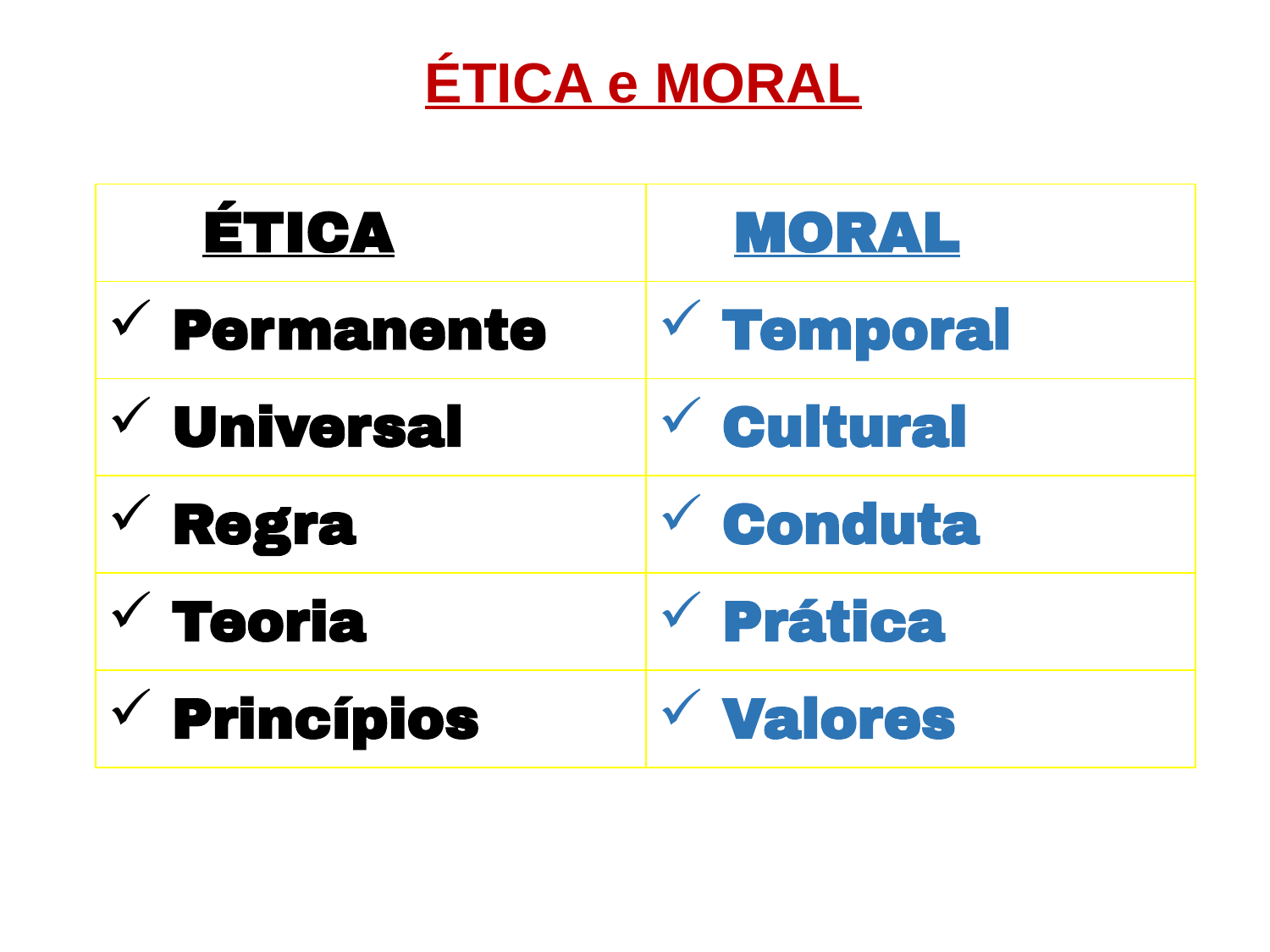

# ÉTICA e MORAL
| ÉTICA | MORAL |
| --- | --- |
| Permanente | Temporal |
| Universal | Cultural |
| Regra | Conduta |
| Teoria | Prática |
| Princípios | Valores |
4/15